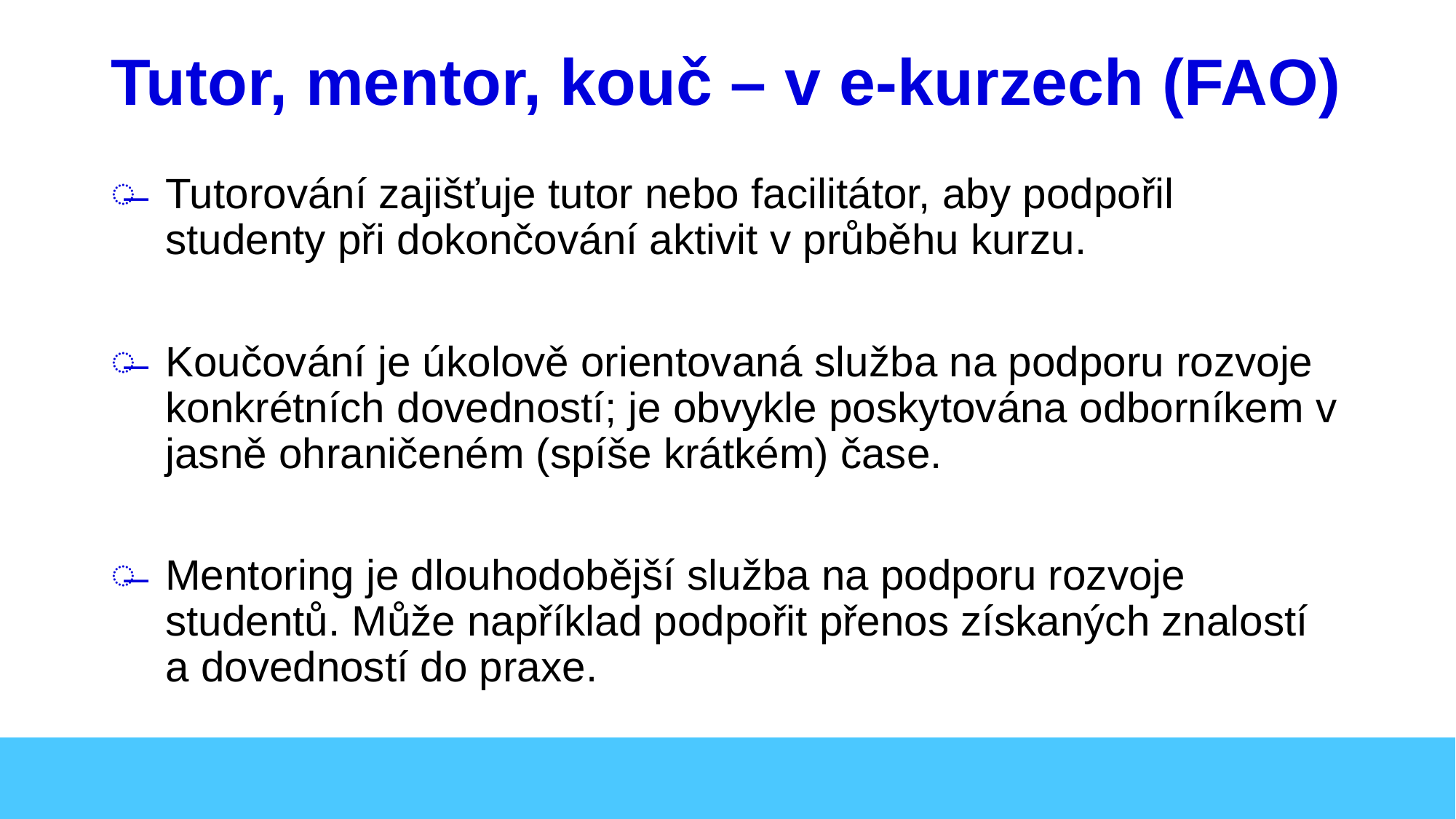

# Tutor, mentor, kouč – v e-kurzech (FAO)
Tutorování zajišťuje tutor nebo facilitátor, aby podpořil studenty při dokončování aktivit v průběhu kurzu.

Koučování je úkolově orientovaná služba na podporu rozvoje konkrétních dovedností; je obvykle poskytována odborníkem v jasně ohraničeném (spíše krátkém) čase.

Mentoring je dlouhodobější služba na podporu rozvoje studentů. Může například podpořit přenos získaných znalostí a dovedností do praxe.